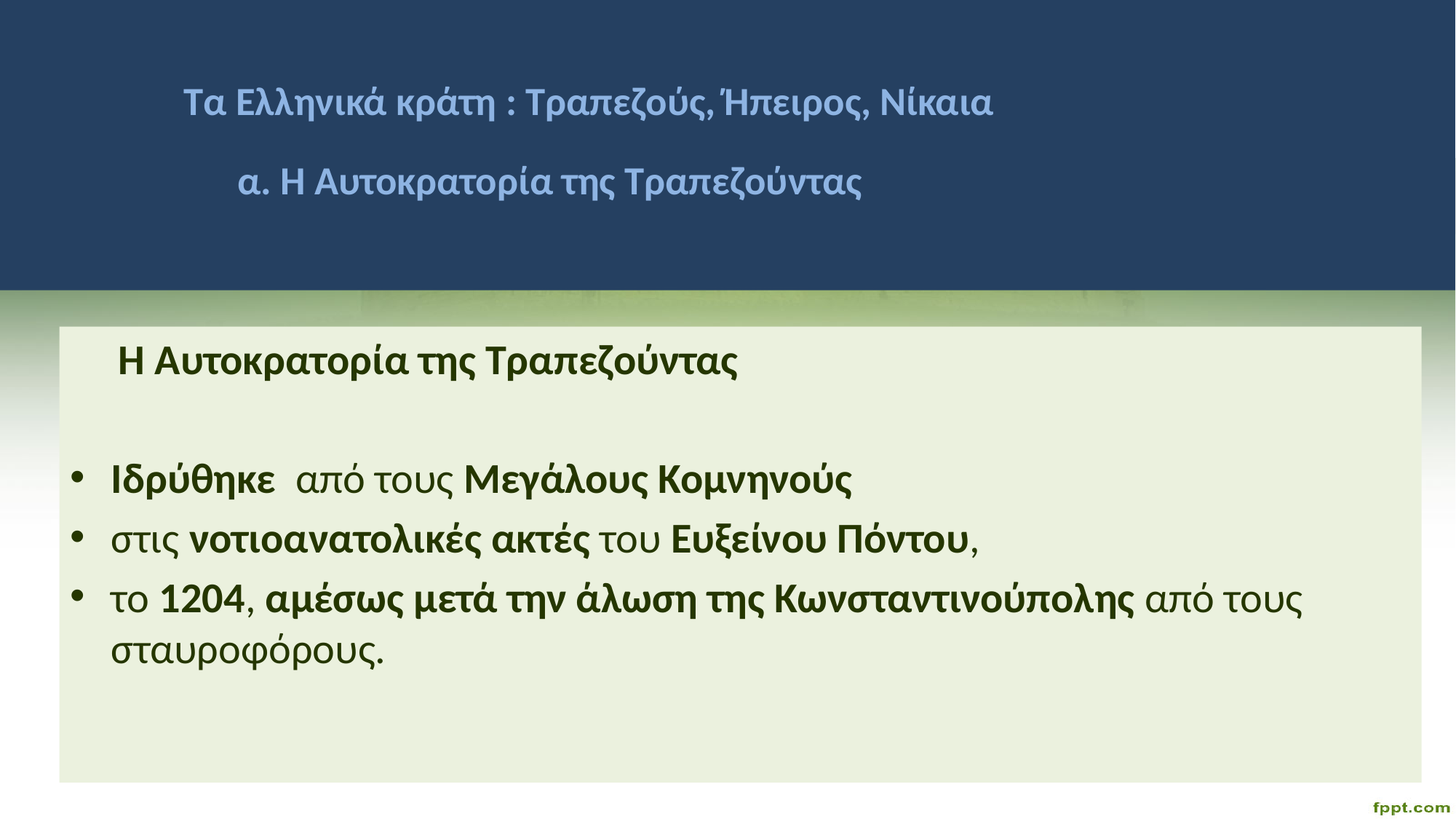

# Τα Ελληνικά κράτη : Τραπεζούς, Ήπειρος, Νίκαια α. Η Αυτοκρατορία της Τραπεζούντας
     Η Αυτοκρατορία της Τραπεζούντας

Ιδρύθηκε  από τους Μεγάλους Κομνηνούς
στις νοτιοανατολικές ακτές του Ευξείνου Πόντου,
το 1204, αμέσως μετά την άλωση της Κωνσταντινούπολης από τους σταυροφόρους.